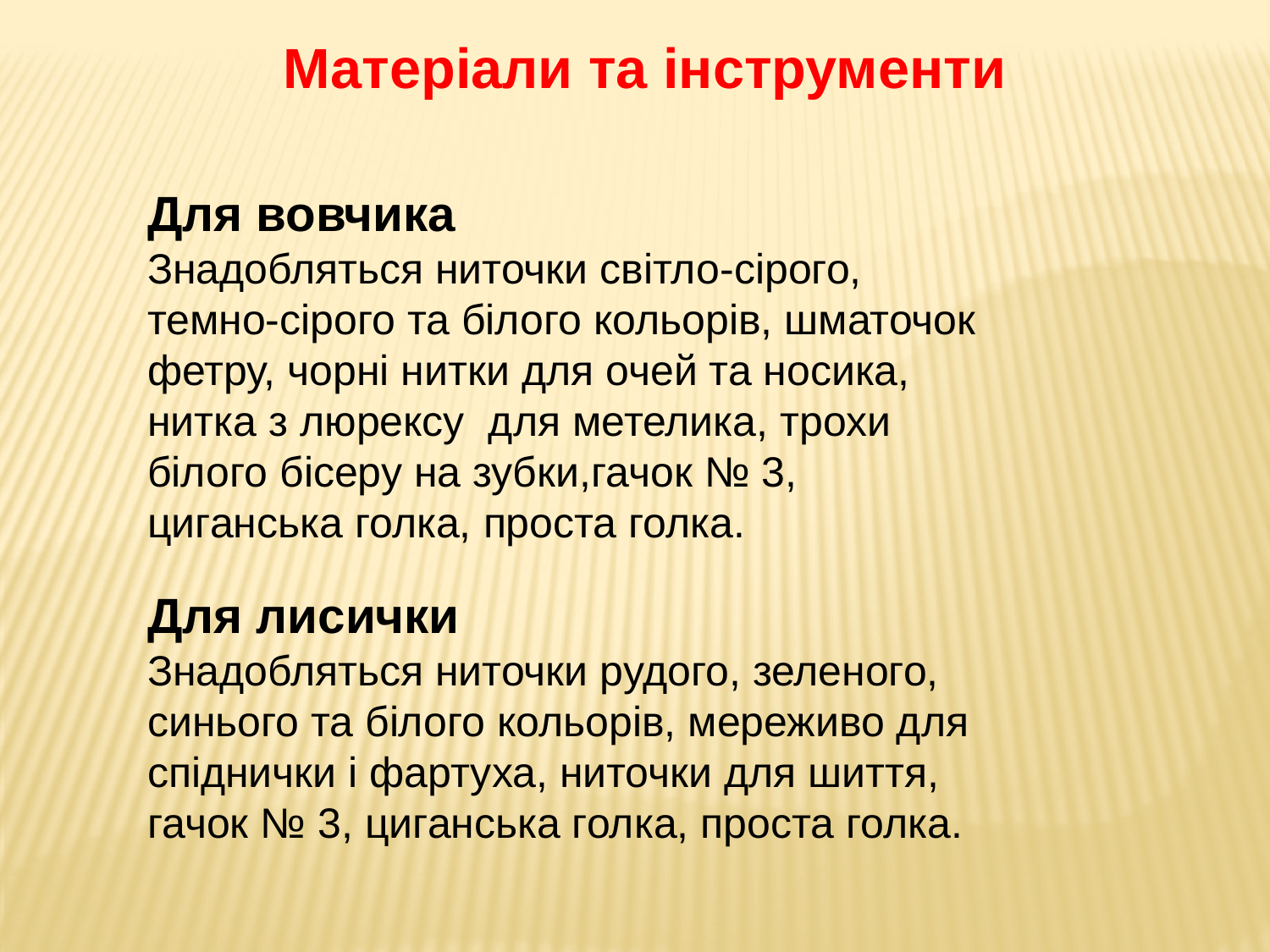

Матеріали та інструменти
Для вовчика
Знадобляться ниточки світло-сірого,  темно-сірого та білого кольорів, шматочок фетру, чорні нитки для очей та носика, нитка з люрексу  для метелика, трохи білого бісеру на зубки,гачок № 3, циганська голка, проста голка.

Для лисички
Знадобляться ниточки рудого, зеленого, синього та білого кольорів, мереживо для спіднички і фартуха, ниточки для шиття, гачок № 3, циганська голка, проста голка.